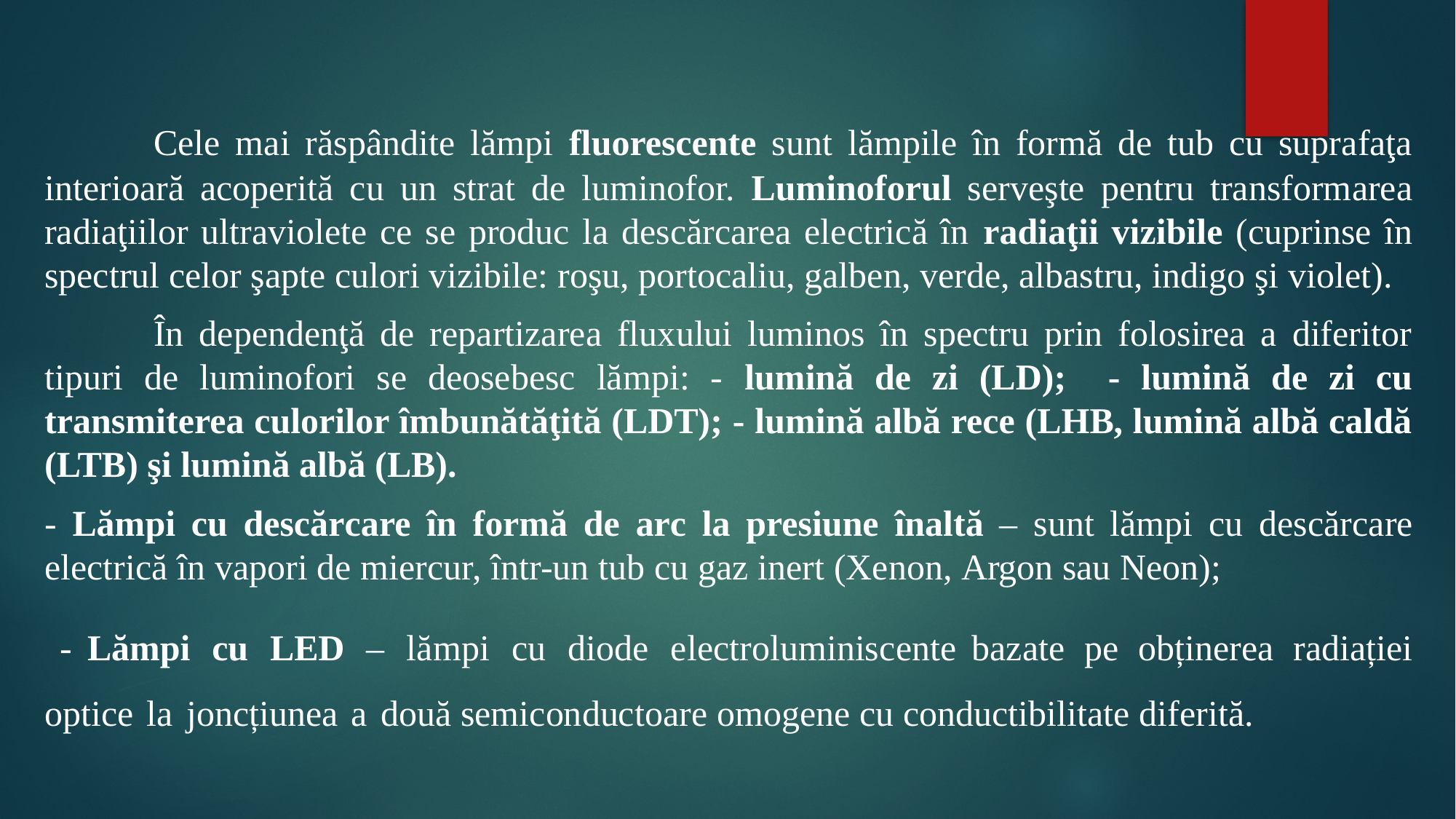

#
	Cele mai răspândite lămpi fluorescente sunt lămpile în formă de tub cu suprafaţa interioară acoperită cu un strat de luminofor. Luminoforul serveşte pentru transformarea radiaţiilor ultraviolete ce se produc la descărcarea electrică în radiaţii vizibile (cuprinse în spectrul celor şapte culori vizibile: roşu, portocaliu, galben, verde, albastru, indigo şi violet).
	În dependenţă de repartizarea fluxului luminos în spectru prin folosirea a diferitor tipuri de luminofori se deosebesc lămpi: - lumină de zi (LD);  - lumină de zi cu transmiterea culorilor îmbunătăţită (LDT); - lumină albă rece (LHB, lumină albă caldă (LTB) şi lumină albă (LB).
- Lămpi cu descărcare în formă de arc la presiune înaltă – sunt lămpi cu descărcare electrică în vapori de miercur, într-un tub cu gaz inert (Xenon, Argon sau Neon);
 - Lămpi cu LED – lămpi cu diode electroluminiscente bazate pe obținerea radiației optice la joncțiunea a două semiconductoare omogene cu conductibilitate diferită.